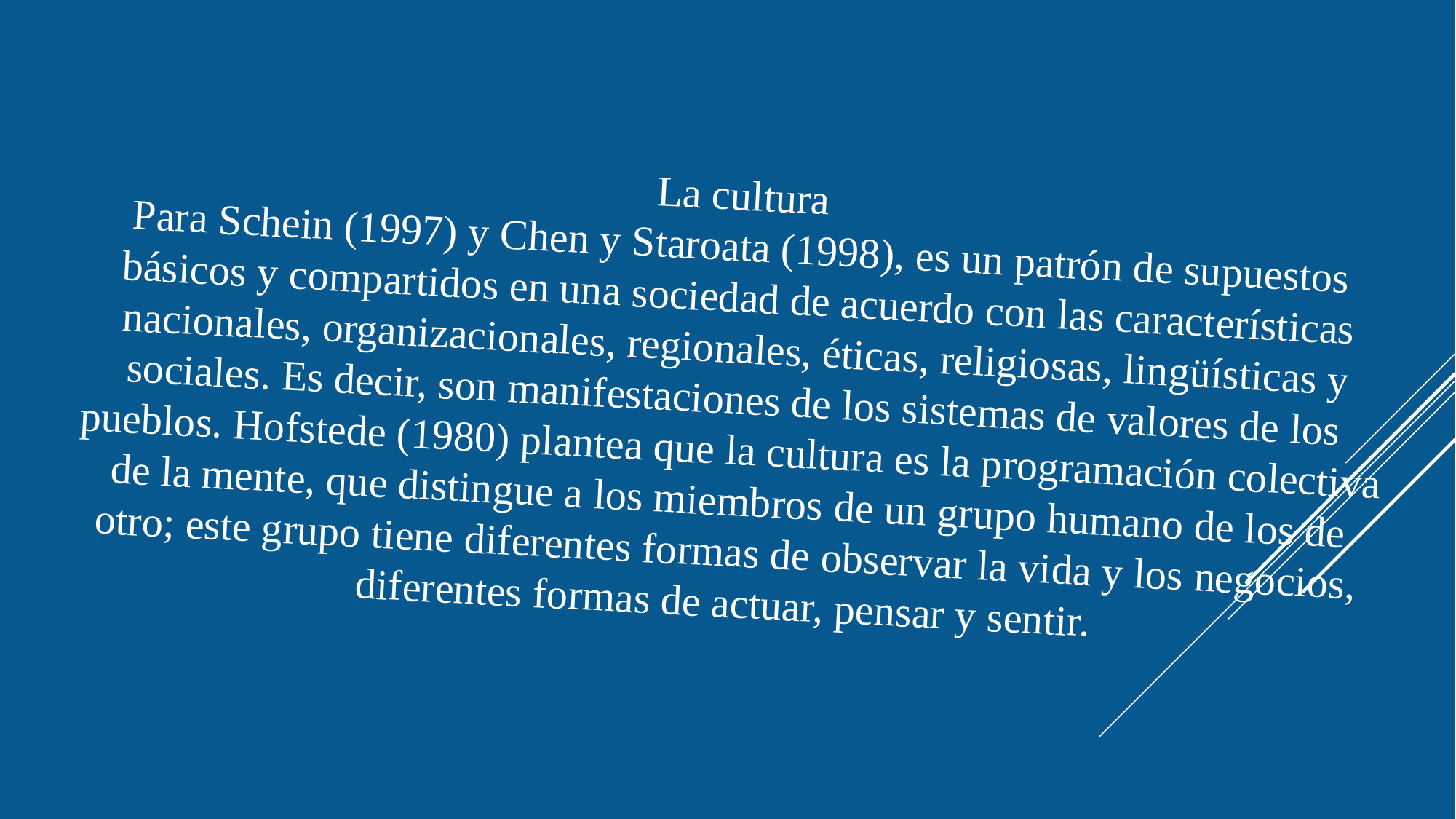

La cultura
Para Schein (1997) y Chen y Staroata (1998), es un patrón de supuestos básicos y compartidos en una sociedad de acuerdo con las características nacionales, organizacionales, regionales, éticas, religiosas, lingüísticas y sociales. Es decir, son manifestaciones de los sistemas de valores de los pueblos. Hofstede (1980) plantea que la cultura es la programación colectiva de la mente, que distingue a los miembros de un grupo humano de los de otro; este grupo tiene diferentes formas de observar la vida y los negocios, diferentes formas de actuar, pensar y sentir.